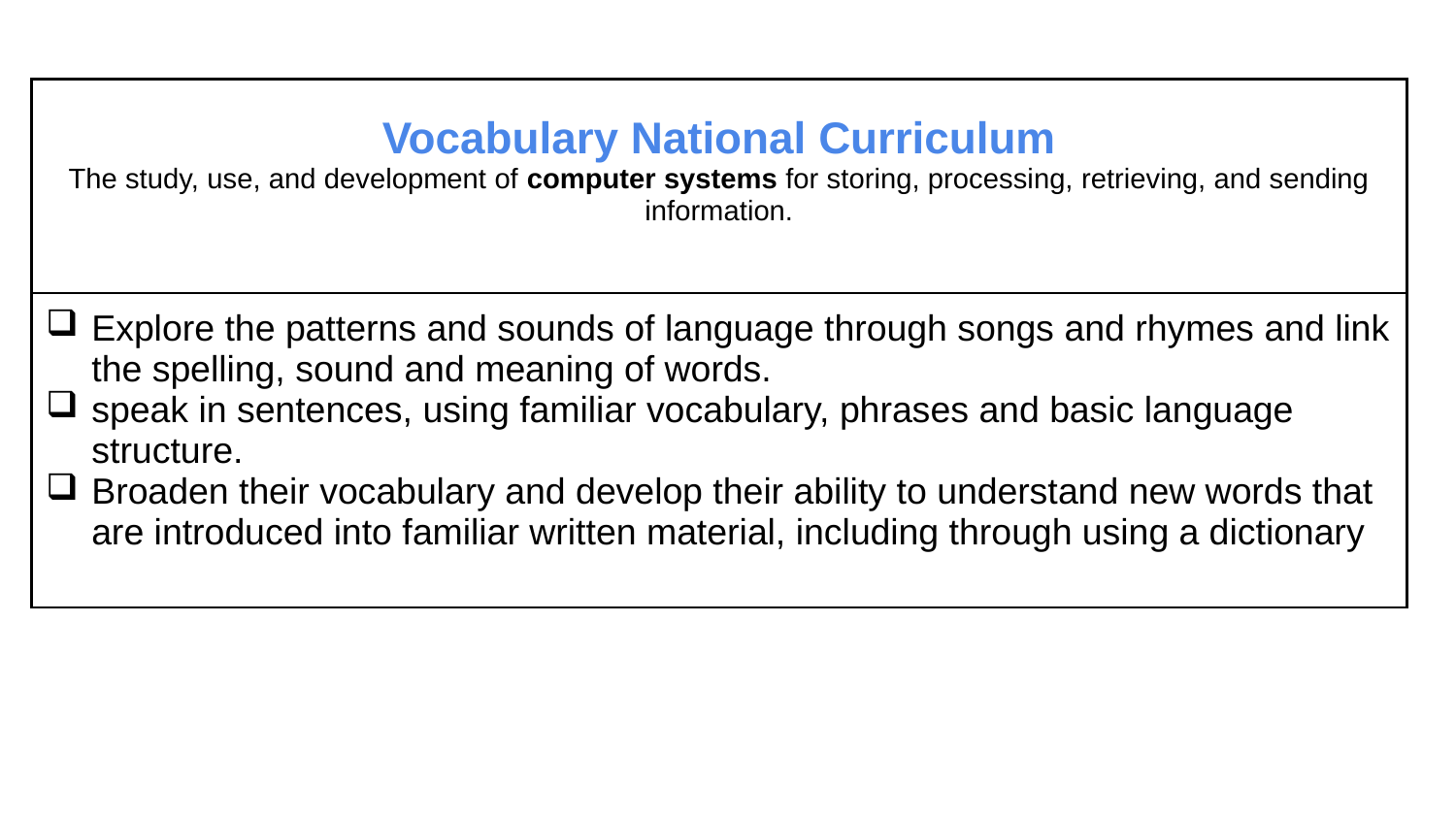

| Vocabulary National Curriculum The study, use, and development of computer systems for storing, processing, retrieving, and sending information. |
| --- |
| Explore the patterns and sounds of language through songs and rhymes and link the spelling, sound and meaning of words. speak in sentences, using familiar vocabulary, phrases and basic language structure. Broaden their vocabulary and develop their ability to understand new words that are introduced into familiar written material, including through using a dictionary |